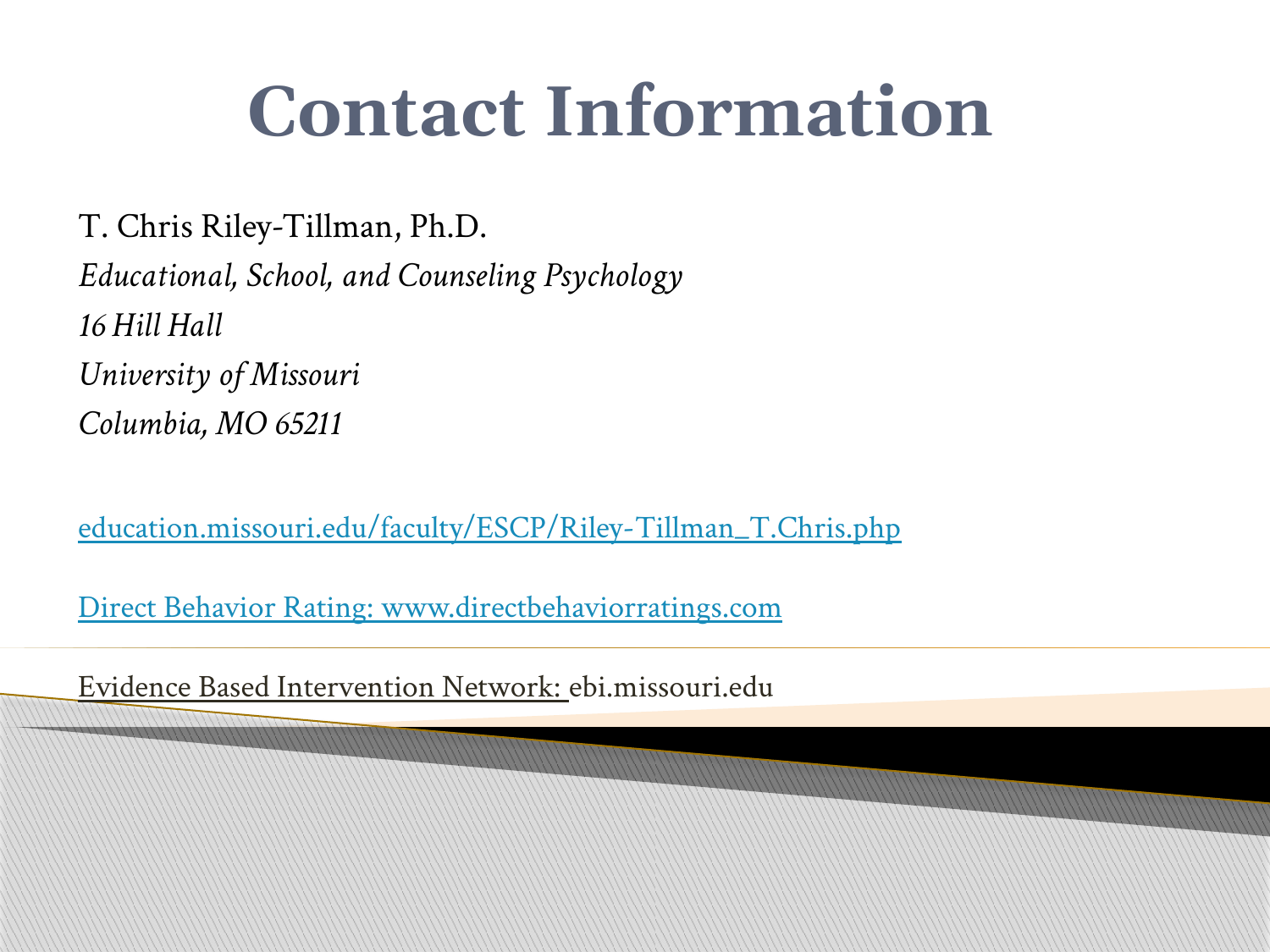

# Contact Information
T. Chris Riley-Tillman, Ph.D.
Educational, School, and Counseling Psychology
16 Hill Hall
University of Missouri
Columbia, MO 65211

education.missouri.edu/faculty/ESCP/Riley-Tillman_T.Chris.php

Direct Behavior Rating: www.directbehaviorratings.com

Evidence Based Intervention Network: ebi.missouri.edu